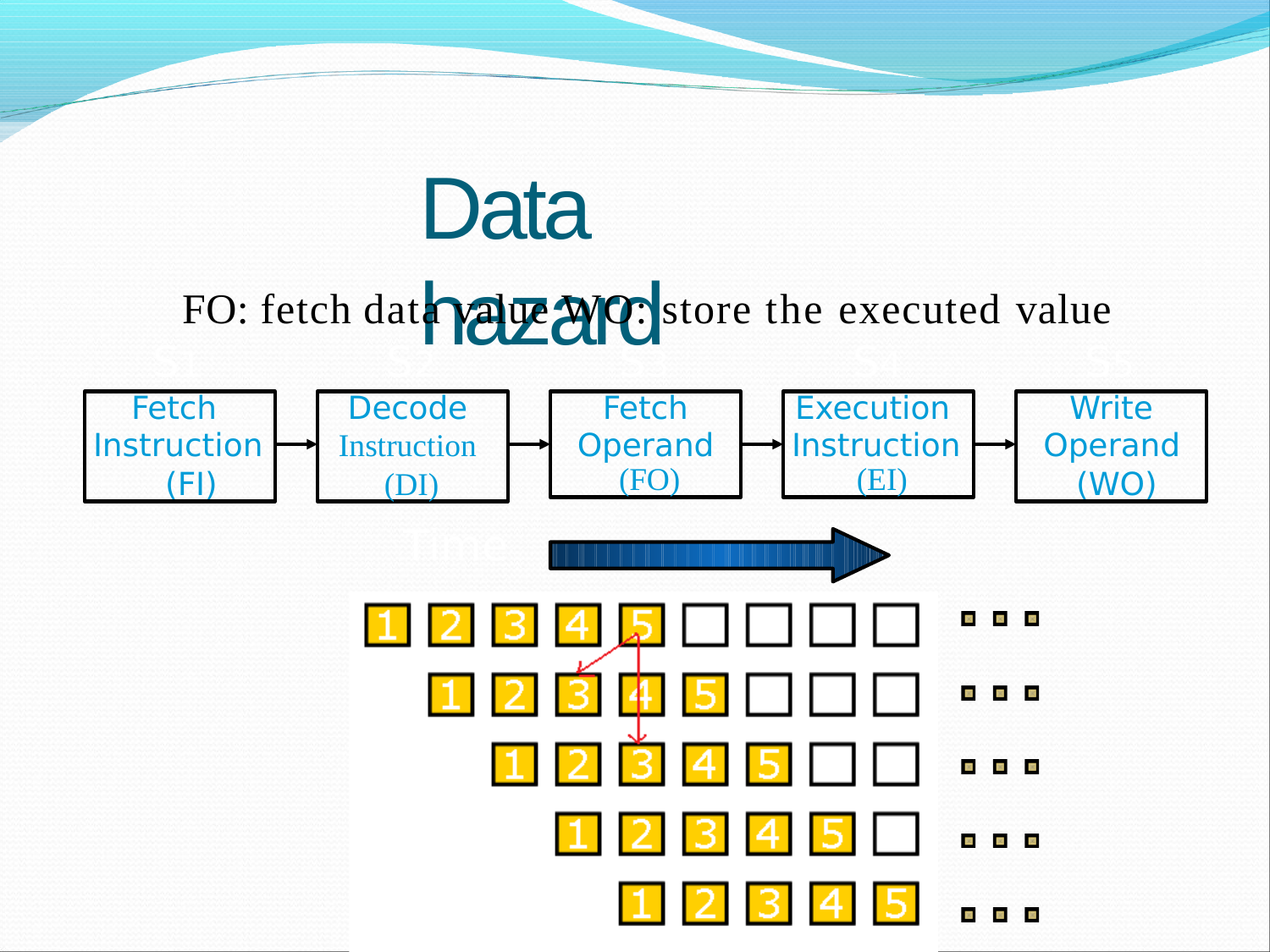

# Data hazard
FO: fetch data value WO: store the executed  value
S1	S2	S3	S4	S5
Fetch
Instruction  (FI)
Decode
Instruction  (DI)
Fetch
Operand
(FO)
Execution
Instruction
(EI)
Write
Operand  (WO)

Time